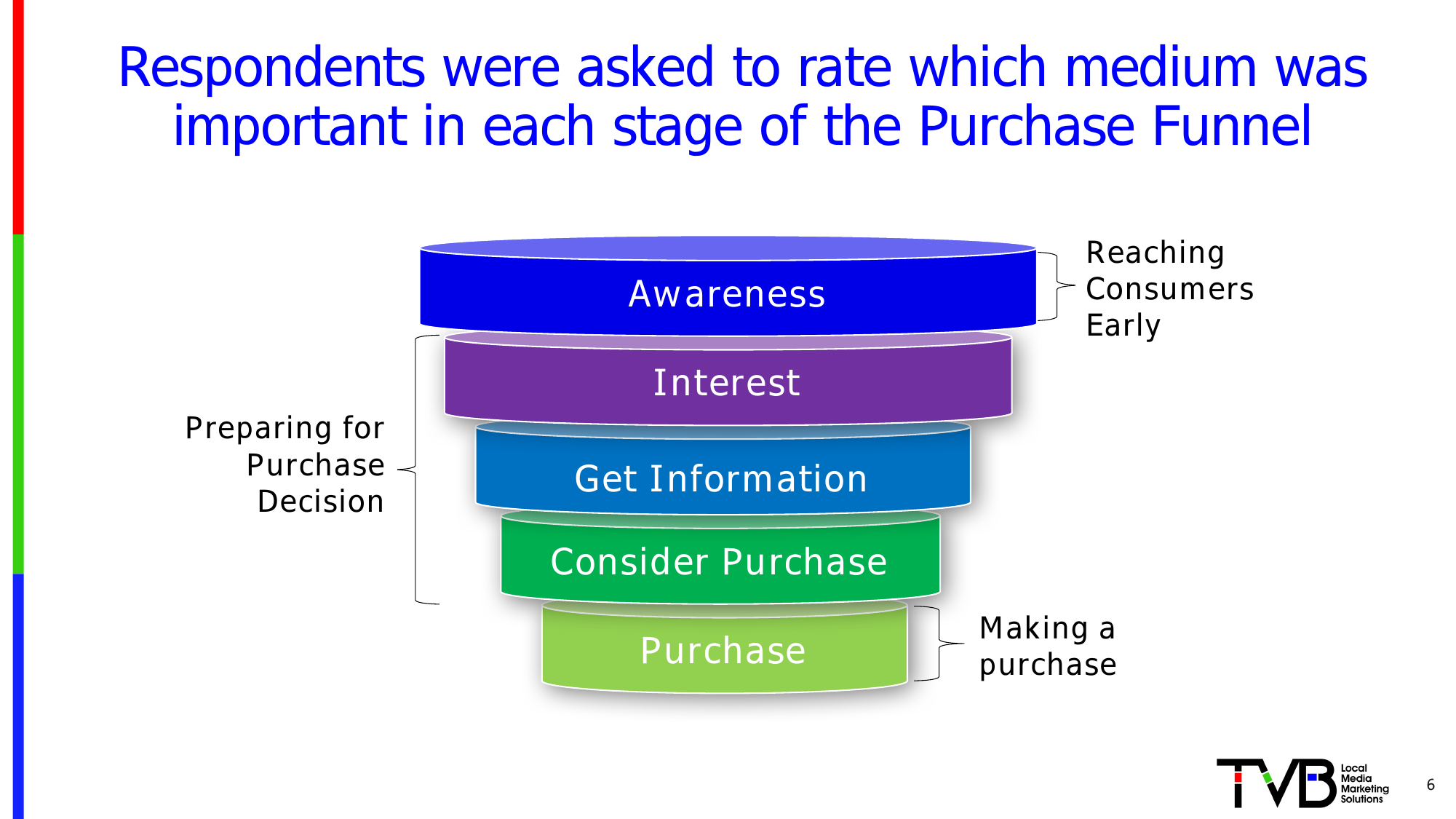

# Respondents were asked to rate which medium was important in each stage of the Purchase Funnel
Reaching
Consumers
Early
Awareness

Interest

Preparing for
Purchase
Decision

Get Information
Consider Purchase
Purchase
Making a purchase

6